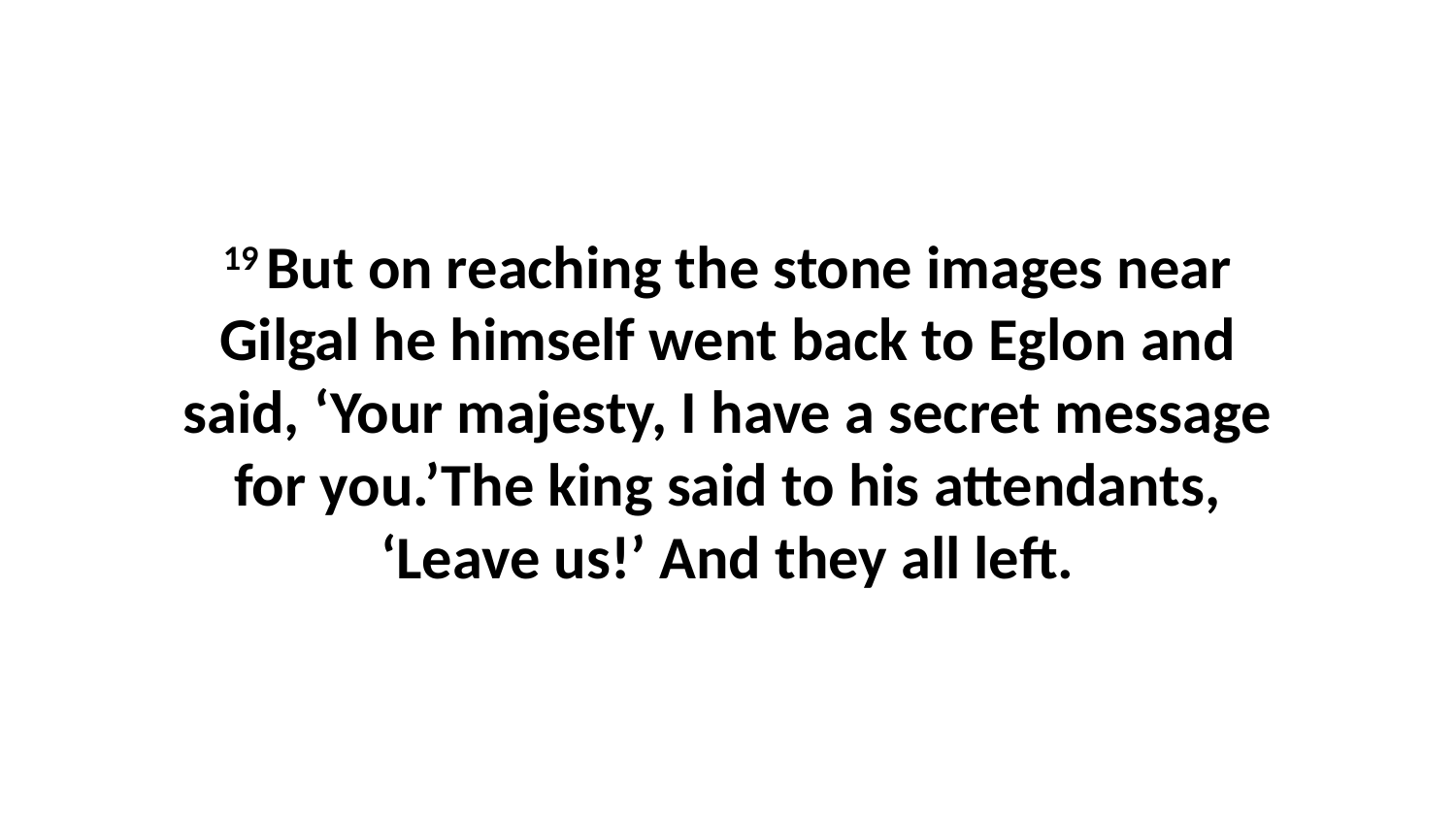

19 But on reaching the stone images near Gilgal he himself went back to Eglon and said, ‘Your majesty, I have a secret message for you.’The king said to his attendants, ‘Leave us!’ And they all left.